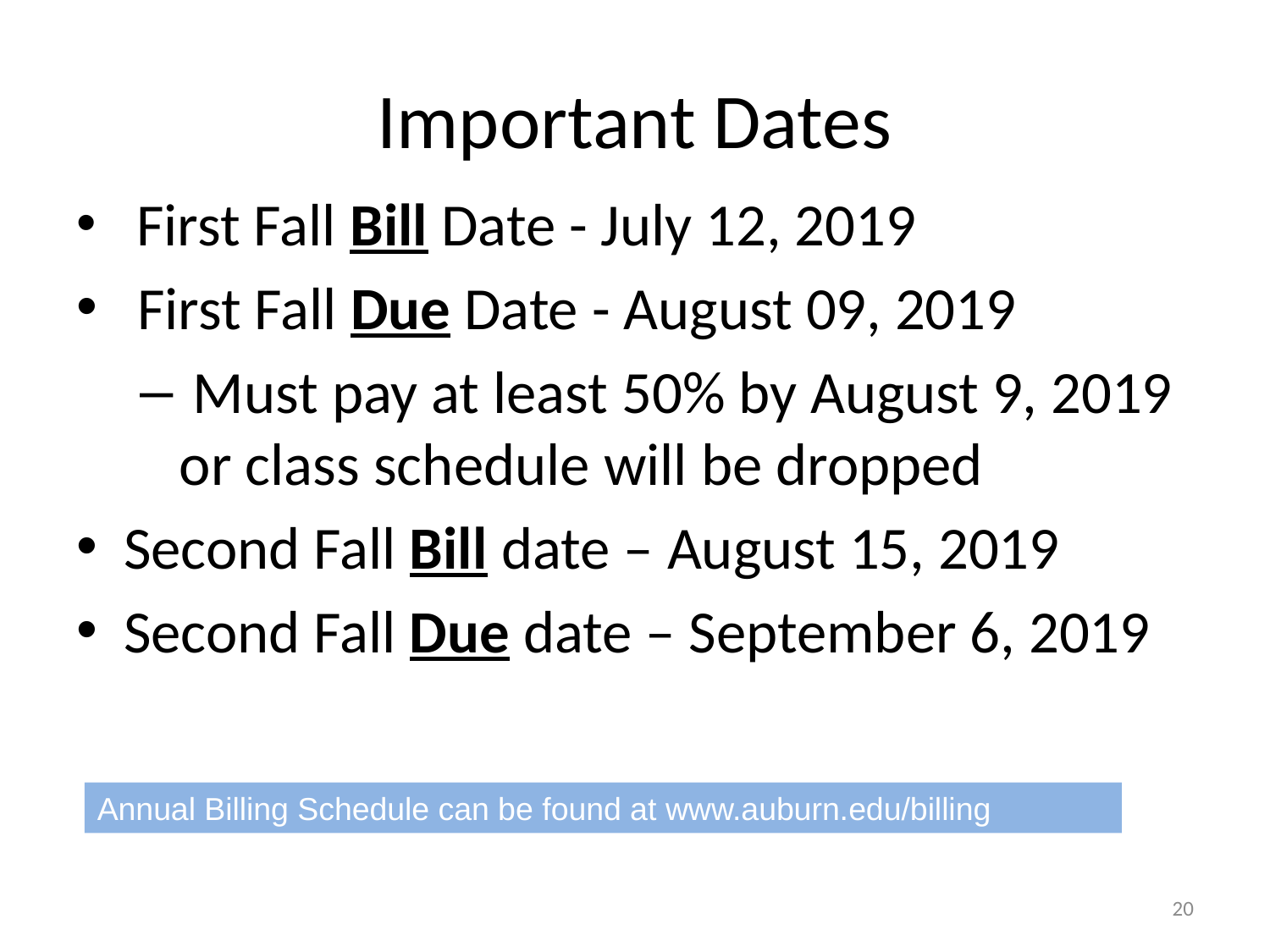

# Important Dates
 First Fall Bill Date - July 12, 2019
 First Fall Due Date - August 09, 2019
 Must pay at least 50% by August 9, 2019 or class schedule will be dropped
Second Fall Bill date – August 15, 2019
Second Fall Due date – September 6, 2019
Annual Billing Schedule can be found at www.auburn.edu/billing
20